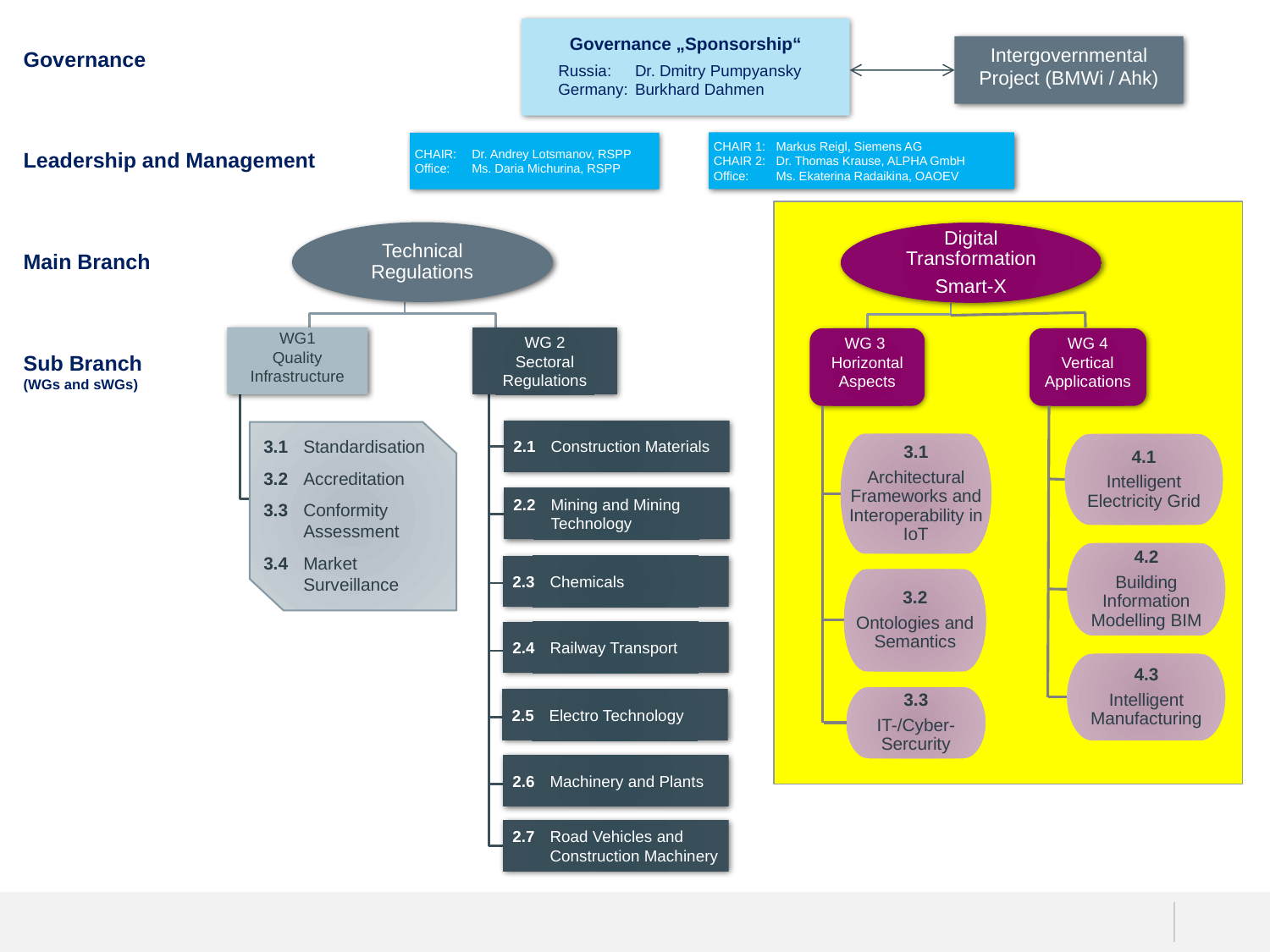

Struktur
Governance „Sponsorship“
        Russia:	Dr. Dmitry Pumpyansky
        Germany:	Burkhard Dahmen
Intergovernmental Project (BMWi / Ahk)
Governance

Leadership and Management

Main Branch

Sub Branch
(WGs and sWGs)

CHAIR 1:	Markus Reigl, Siemens AG
CHAIR 2:	Dr. Thomas Krause, ALPHA GmbH
Office:	Ms. Ekaterina Radaikina, OAOEV
CHAIR:	Dr. Andrey Lotsmanov, RSPP
Office:	Ms. Daria Michurina, RSPP

Technical Regulations
Digital Transformation
Smart-X

WG1
Quality Infrastructure
WG 2
Sectoral Regulations
WG 3
Horizontal
Aspects
WG 4
 Vertical
Applications

2.1 	Construction Materials
3.1	Standardisation
3.2	Accreditation
3.3	Conformity Assessment
3.4	Market
Surveillance
3.1
Architectural Frameworks and Interoperability in IoT
4.1
Intelligent Electricity Grid
2.2	Mining and Mining Technology
4.2
Building Information Modelling BIM
2.3	Chemicals
3.2
Ontologies and Semantics
2.4	Railway Transport
4.3
Intelligent Manufacturing
3.3
IT-/Cyber-Sercurity
2.5	Electro Technology
2.6	Machinery and Plants
2.7	Road Vehicles and
Construction Machinery